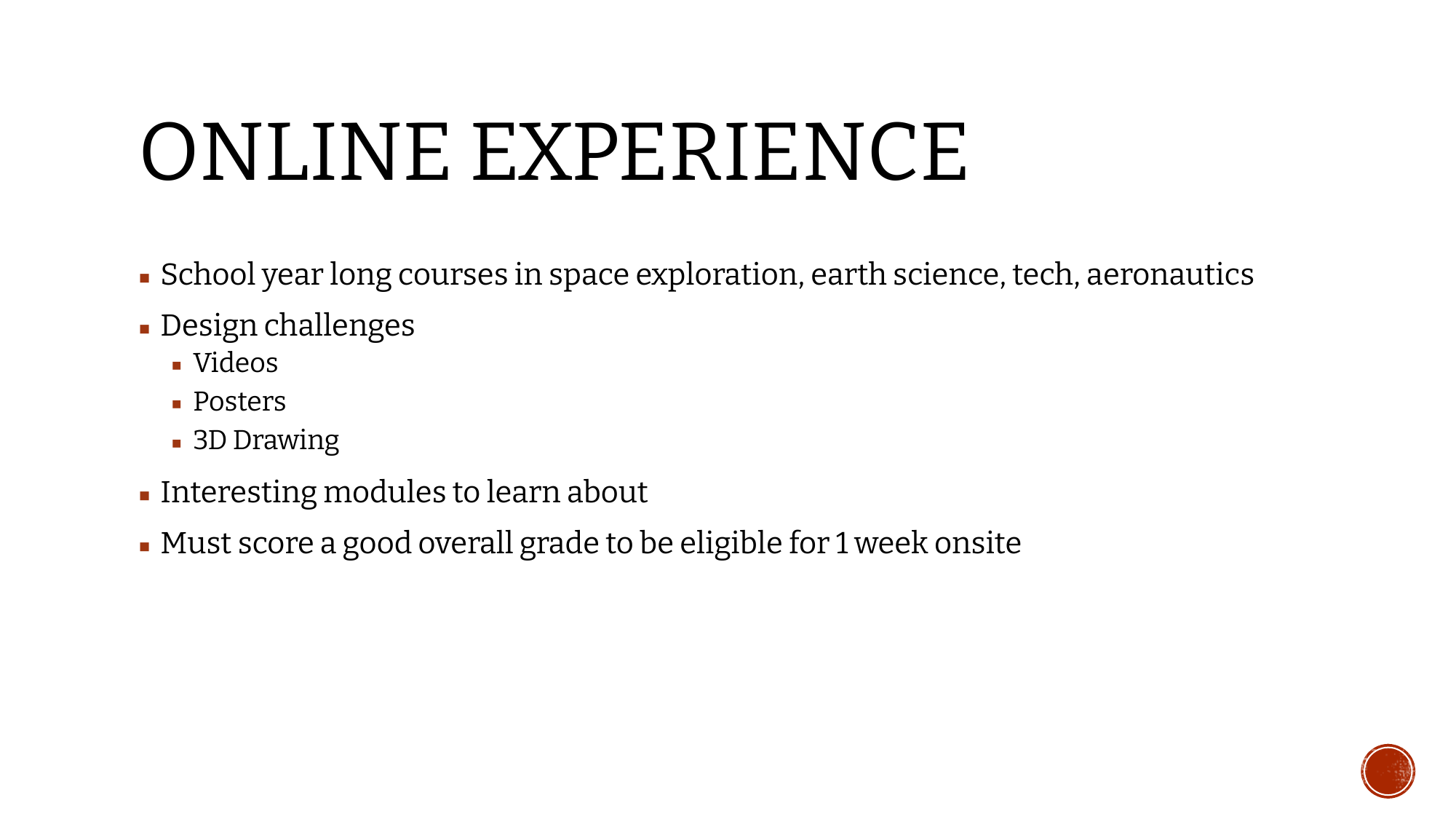

# ONLINE EXPERIENCE
School year long courses in space exploration, earth science, tech, aeronautics
Design challenges
Videos
Posters
3D Drawing
Interesting modules to learn about
Must score a good overall grade to be eligible for 1 week onsite